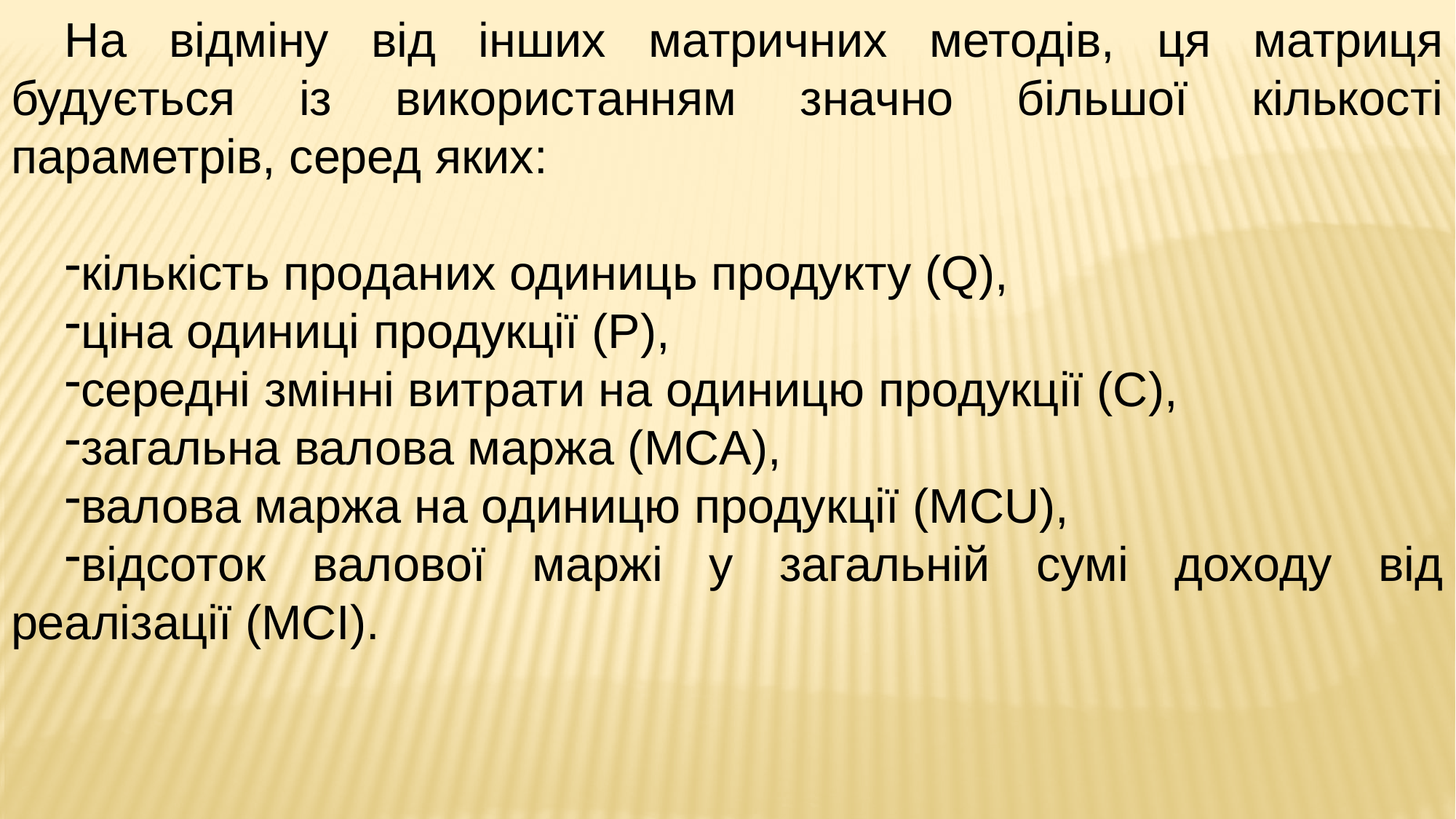

На відміну від інших матричних методів, ця матриця будується із використанням значно більшої кількості параметрів, серед яких:

кількість проданих одиниць продукту (Q),
ціна одиниці продукції (Р),
середні змінні витрати на одиницю продукції (С),
загальна валова маржа (MCA),
валова маржа на одиницю продукції (MCU),
відсоток валової маржі у загальній сумі доходу від реалізації (MCI).